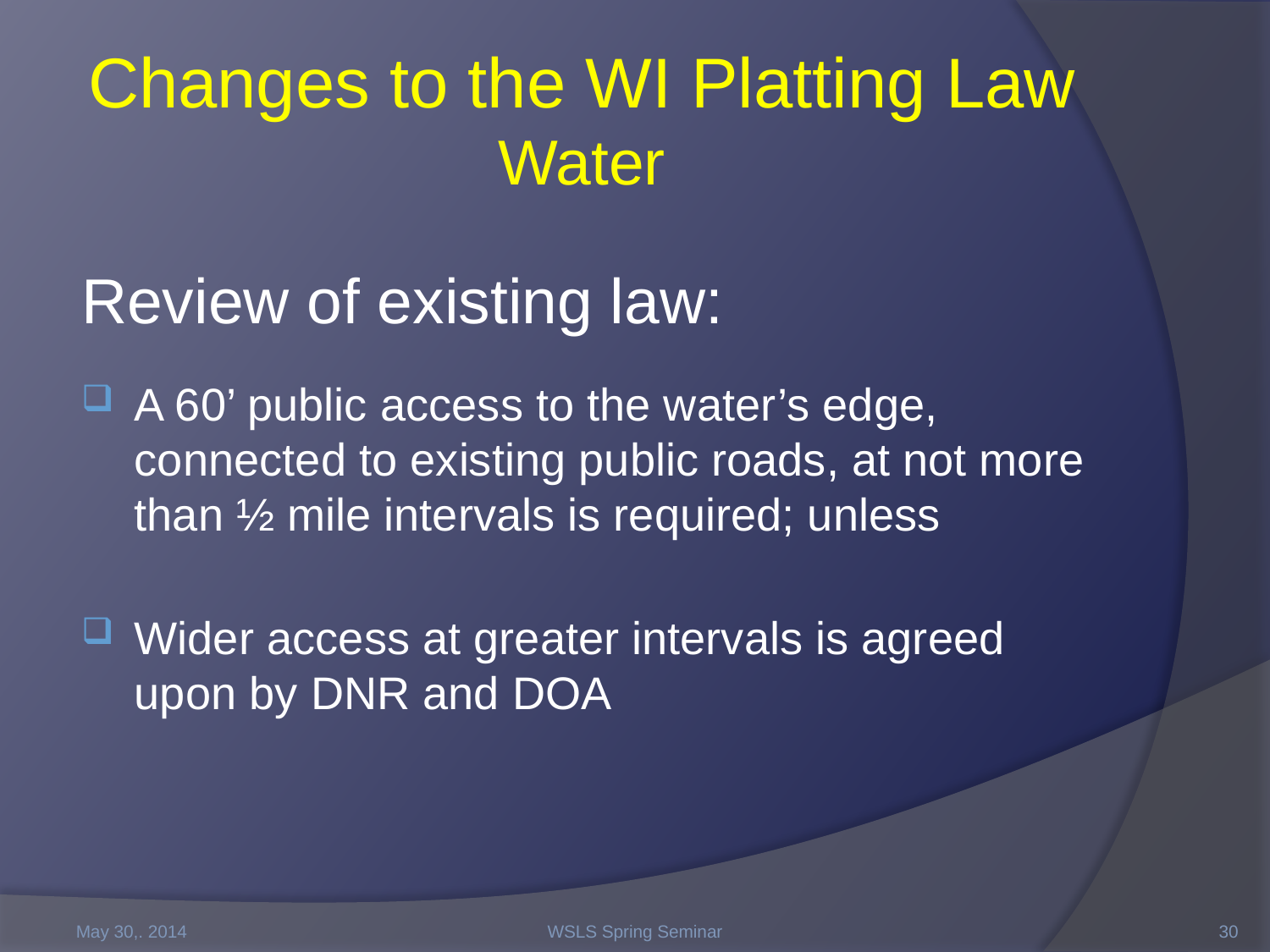

# Changes to the WI Platting Law Water
Review of existing law:

A 60’ public access to the water’s edge, connected to existing public roads, at not more than ½ mile intervals is required; unless

Wider access at greater intervals is agreed upon by DNR and DOA

May 30,. 2014
WSLS Spring Seminar
30